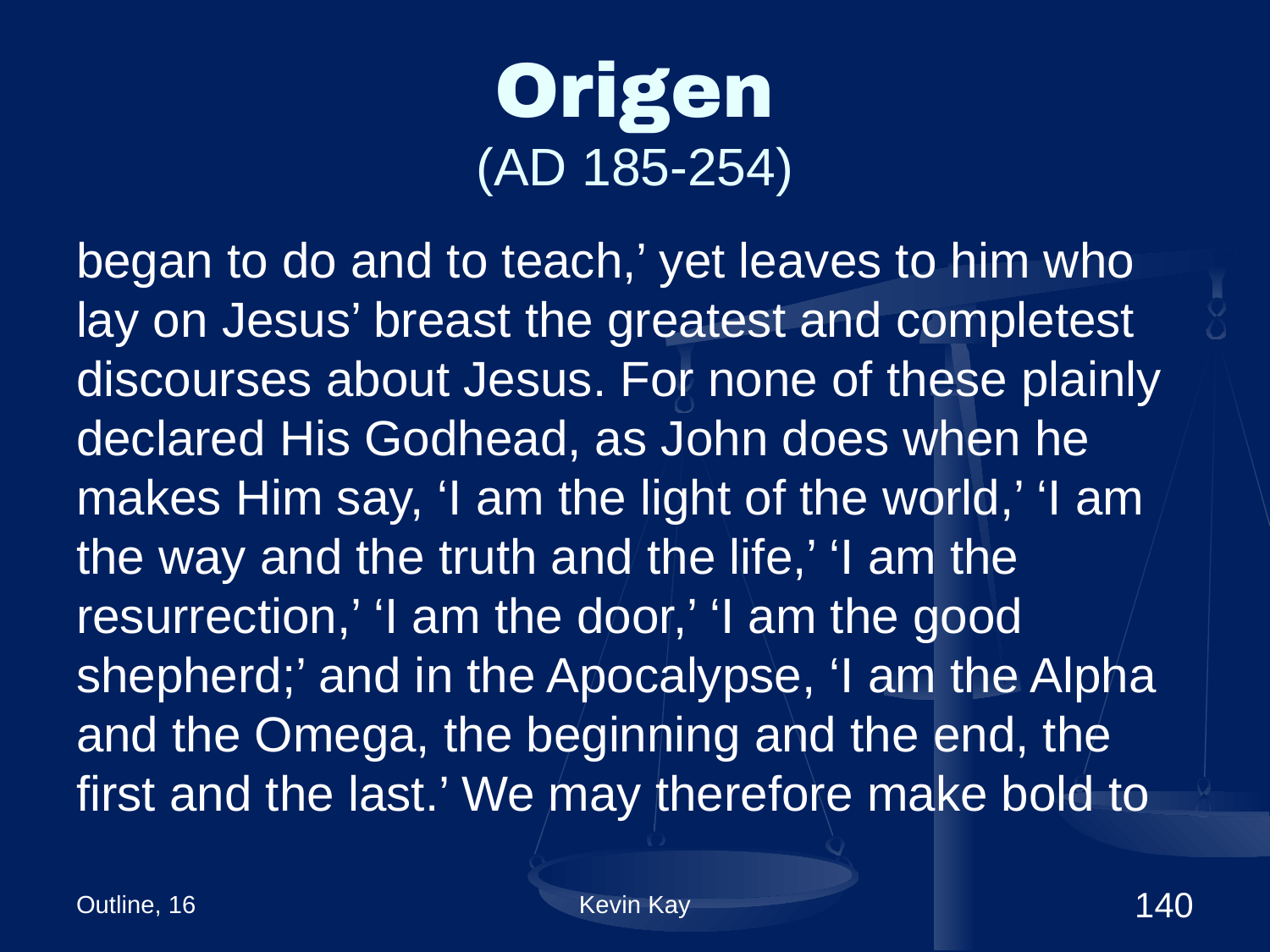

# Origen (AD 185-254)
began to do and to teach,’ yet leaves to him who lay on Jesus’ breast the greatest and completest discourses about Jesus. For none of these plainly declared His Godhead, as John does when he makes Him say, ‘I am the light of the world,’ ‘I am the way and the truth and the life,’ ‘I am the resurrection,’ ‘I am the door,’ ‘I am the good shepherd;’ and in the Apocalypse, ‘I am the Alpha and the Omega, the beginning and the end, the first and the last.’ We may therefore make bold to
Outline, 16
Kevin Kay
140